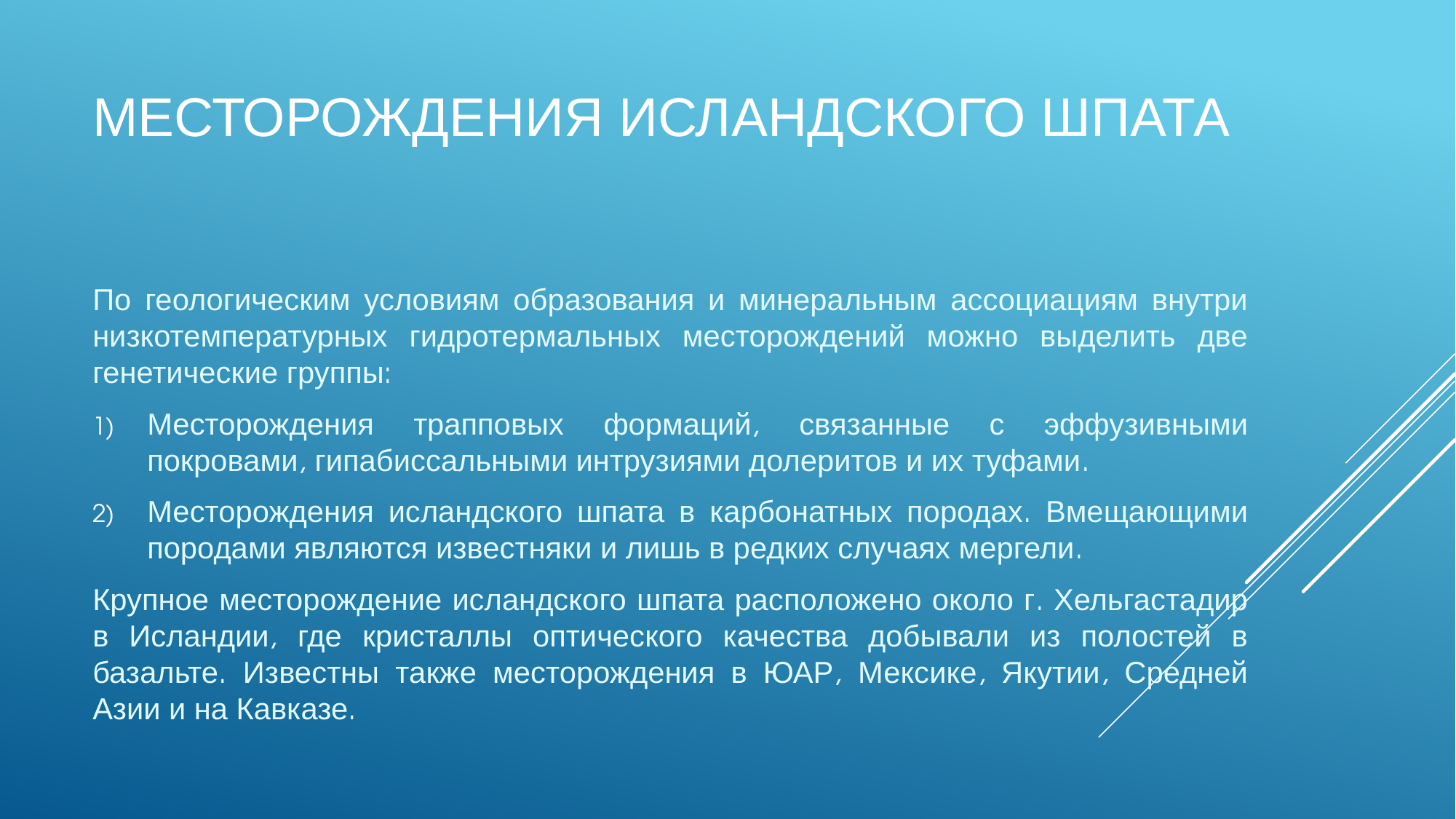

# Месторождения исландского шпата
По геологическим условиям образования и минеральным ассоциациям внутри низкотемпературных гидротермальных месторождений можно выделить две генетические группы:
Месторождения трапповых формаций, связанные с эффузивными покровами, гипабиссальными интрузиями долеритов и их туфами.
Месторождения исландского шпата в карбонатных породах. Вмещающими породами являются известняки и лишь в редких случаях мергели.
Крупное месторождение исландского шпата расположено около г. Хельгастадир в Исландии, где кристаллы оптического качества добывали из полостей в базальте. Известны также месторождения в ЮАР, Мексике, Якутии, Средней Азии и на Кавказе.